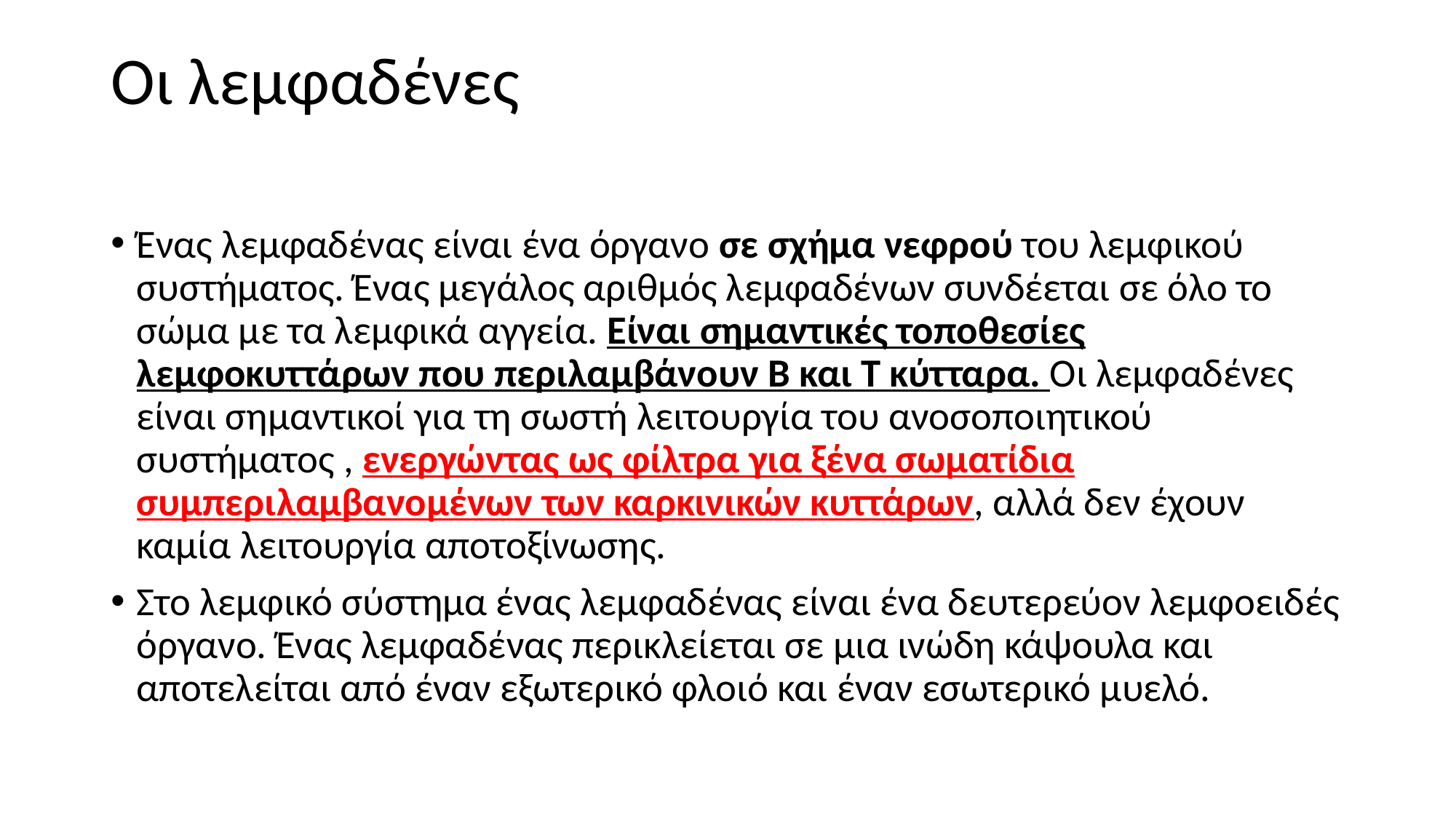

# Οι λεμφαδένες
Ένας λεμφαδένας είναι ένα όργανο σε σχήμα νεφρού του λεμφικού συστήματος. Ένας μεγάλος αριθμός λεμφαδένων συνδέεται σε όλο το σώμα με τα λεμφικά αγγεία. Είναι σημαντικές τοποθεσίες λεμφοκυττάρων που περιλαμβάνουν Β και Τ κύτταρα. Οι λεμφαδένες είναι σημαντικοί για τη σωστή λειτουργία του ανοσοποιητικού συστήματος , ενεργώντας ως φίλτρα για ξένα σωματίδια συμπεριλαμβανομένων των καρκινικών κυττάρων, αλλά δεν έχουν καμία λειτουργία αποτοξίνωσης.
Στο λεμφικό σύστημα ένας λεμφαδένας είναι ένα δευτερεύον λεμφοειδές όργανο. Ένας λεμφαδένας περικλείεται σε μια ινώδη κάψουλα και αποτελείται από έναν εξωτερικό φλοιό και έναν εσωτερικό μυελό.